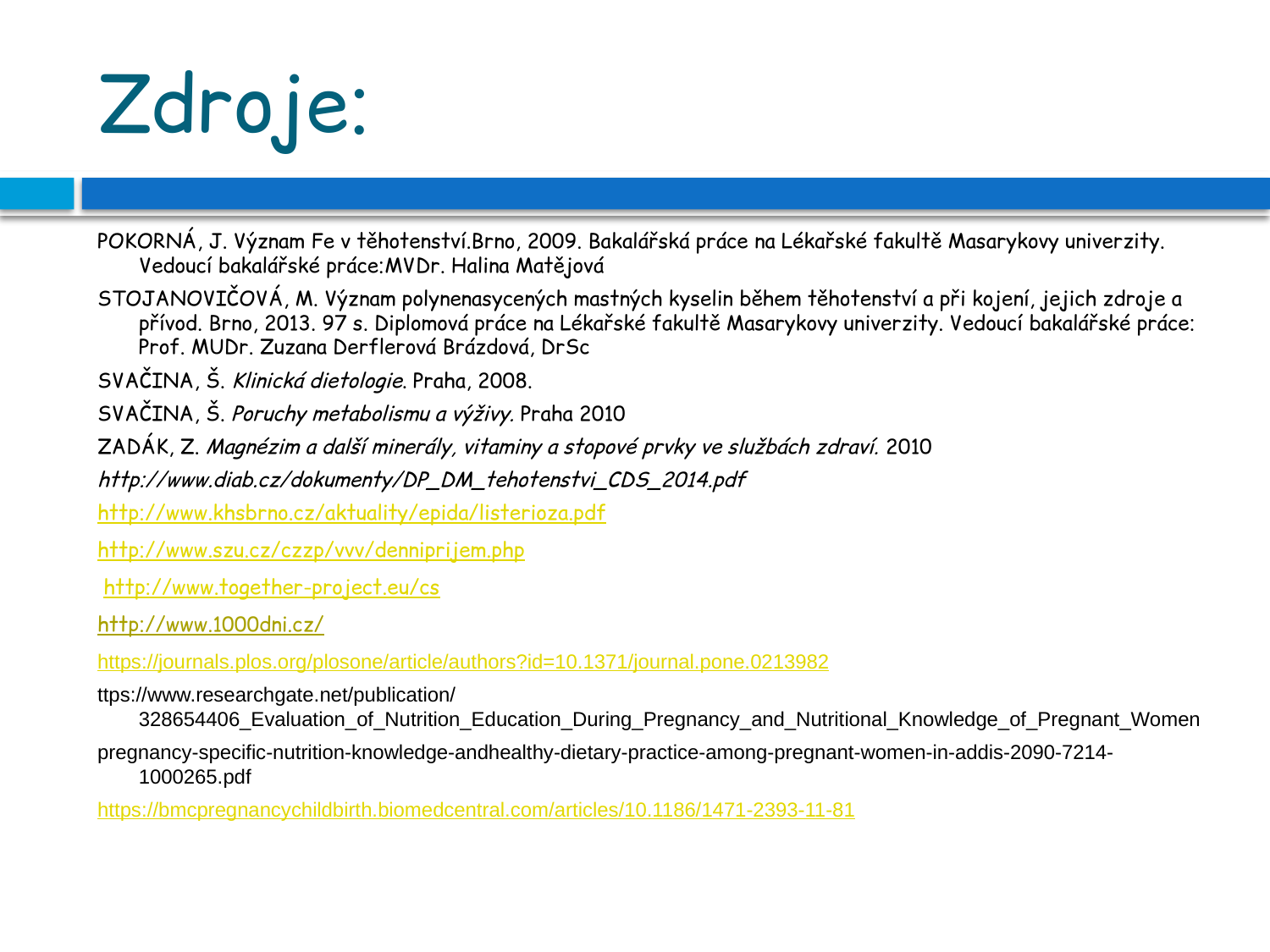

# Zdroje:
POKORNÁ, J. Význam Fe v těhotenství.Brno, 2009. Bakalářská práce na Lékařské fakultě Masarykovy univerzity. Vedoucí bakalářské práce:MVDr. Halina Matějová
STOJANOVIČOVÁ, M. Význam polynenasycených mastných kyselin během těhotenství a při kojení, jejich zdroje a přívod. Brno, 2013. 97 s. Diplomová práce na Lékařské fakultě Masarykovy univerzity. Vedoucí bakalářské práce: Prof. MUDr. Zuzana Derflerová Brázdová, DrSc
SVAČINA, Š. Klinická dietologie. Praha, 2008.
SVAČINA, Š. Poruchy metabolismu a výživy. Praha 2010
ZADÁK, Z. Magnézim a další minerály, vitaminy a stopové prvky ve službách zdraví. 2010
http://www.diab.cz/dokumenty/DP_DM_tehotenstvi_CDS_2014.pdf
http://www.khsbrno.cz/aktuality/epida/listerioza.pdf
http://www.szu.cz/czzp/vvv/denniprijem.php
 http://www.together-project.eu/cs
http://www.1000dni.cz/
https://journals.plos.org/plosone/article/authors?id=10.1371/journal.pone.0213982
ttps://www.researchgate.net/publication/328654406_Evaluation_of_Nutrition_Education_During_Pregnancy_and_Nutritional_Knowledge_of_Pregnant_Women
pregnancy-specific-nutrition-knowledge-andhealthy-dietary-practice-among-pregnant-women-in-addis-2090-7214-1000265.pdf
https://bmcpregnancychildbirth.biomedcentral.com/articles/10.1186/1471-2393-11-81